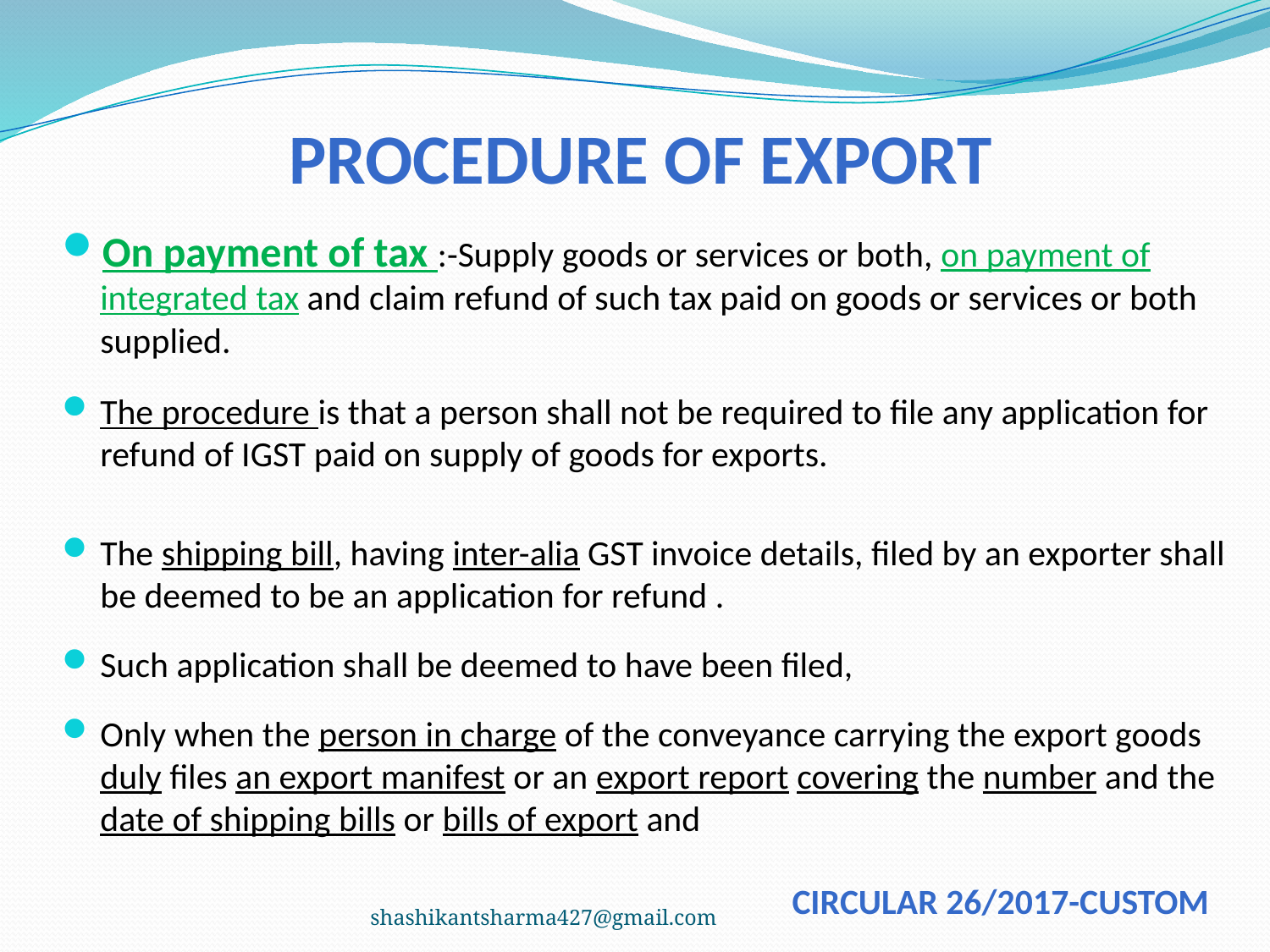

# Procedure of Export
On payment of tax :-Supply goods or services or both, on payment of integrated tax and claim refund of such tax paid on goods or services or both supplied.

The procedure is that a person shall not be required to file any application for refund of IGST paid on supply of goods for exports.

The shipping bill, having inter-alia GST invoice details, filed by an exporter shall be deemed to be an application for refund .

Such application shall be deemed to have been filed,

Only when the person in charge of the conveyance carrying the export goods duly files an export manifest or an export report covering the number and the date of shipping bills or bills of export and
circular 26/2017-Custom
shashikantsharma427@gmail.com